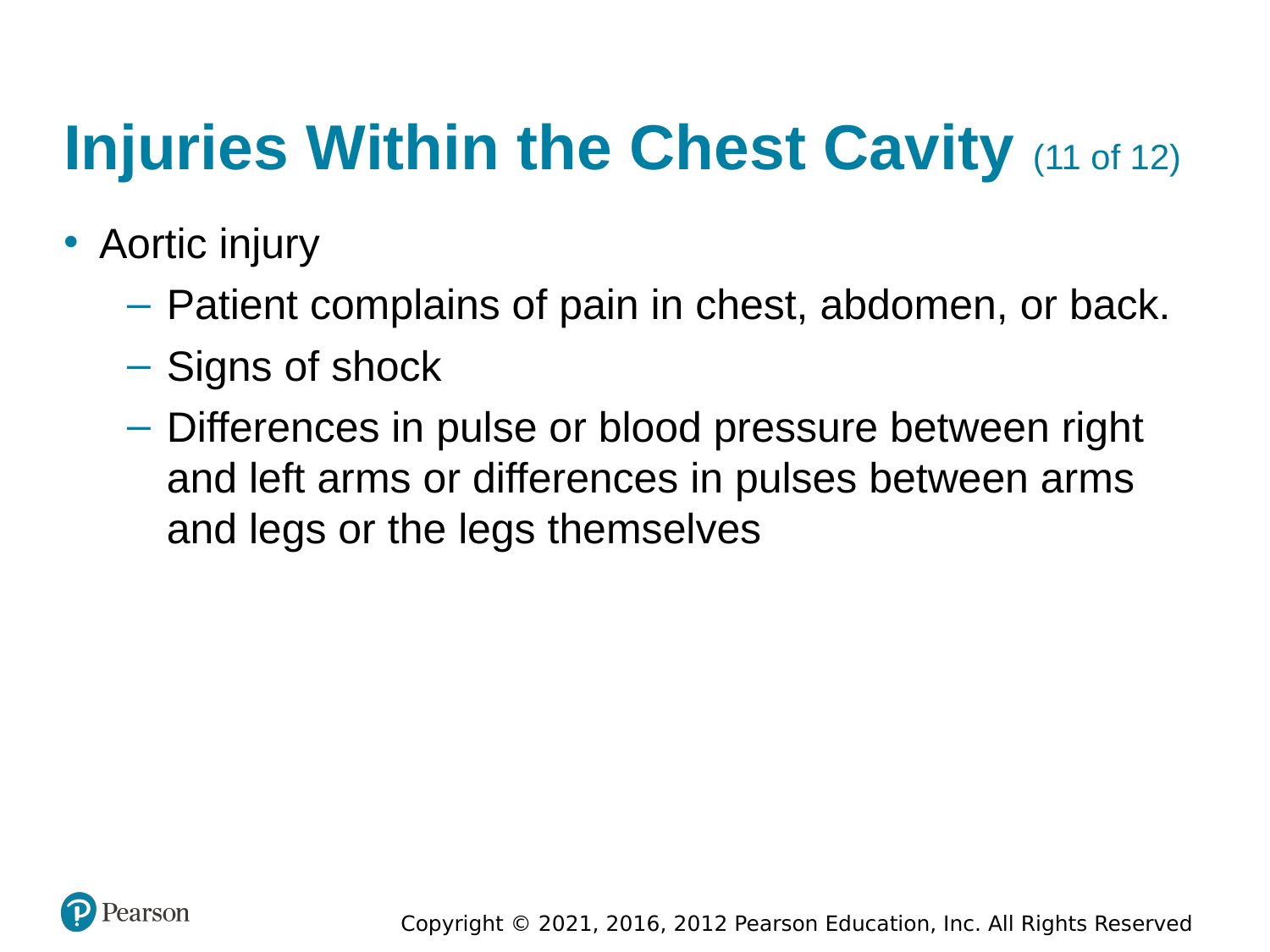

# Injuries Within the Chest Cavity (11 of 12)
Aortic injury
Patient complains of pain in chest, abdomen, or back.
Signs of shock
Differences in pulse or blood pressure between right and left arms or differences in pulses between arms and legs or the legs themselves